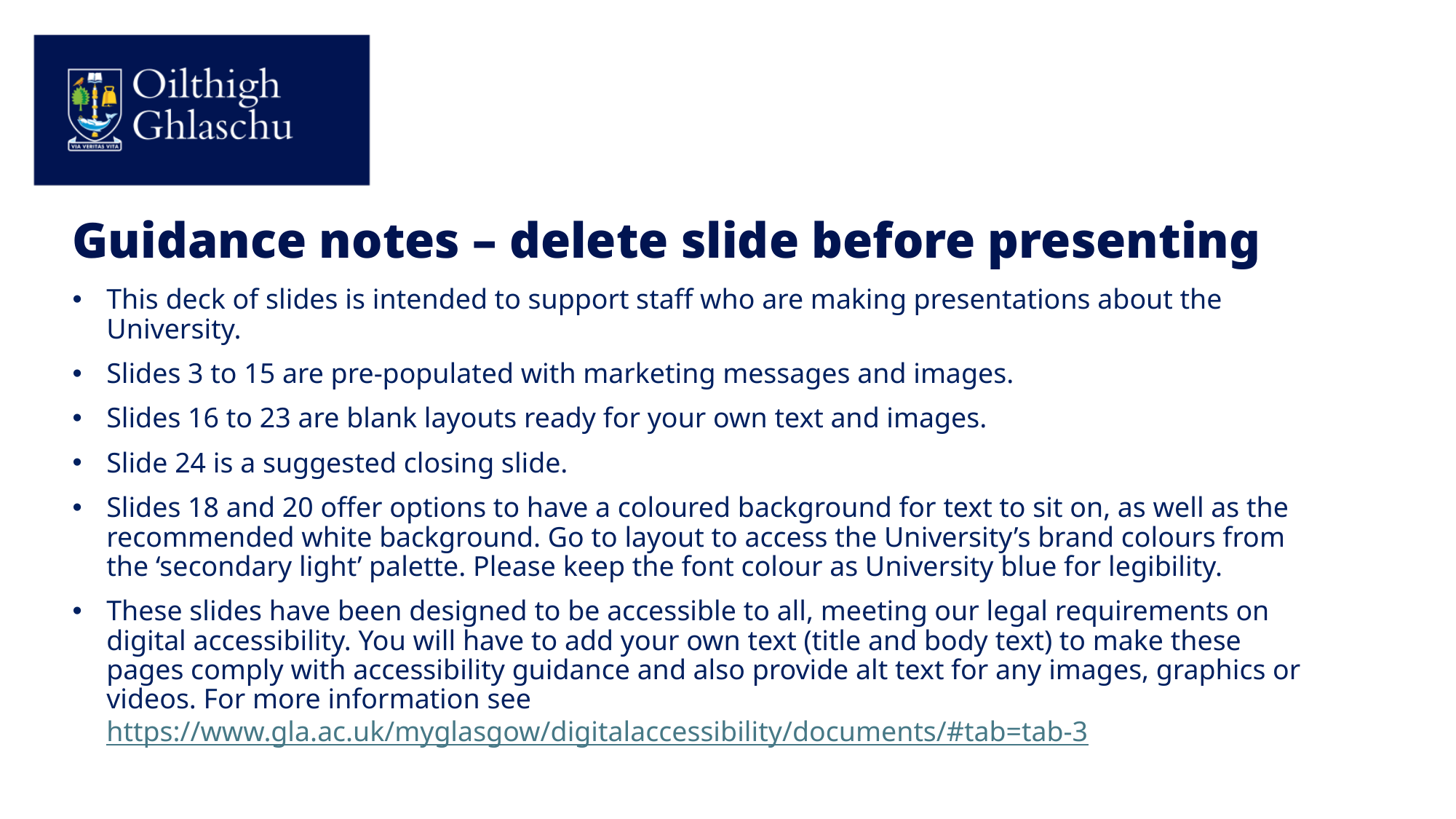

# Guidance notes – delete slide before presenting
This deck of slides is intended to support staff who are making presentations about the University.
Slides 3 to 15 are pre-populated with marketing messages and images.
Slides 16 to 23 are blank layouts ready for your own text and images.
Slide 24 is a suggested closing slide.
Slides 18 and 20 offer options to have a coloured background for text to sit on, as well as the recommended white background. Go to layout to access the University’s brand colours from the ‘secondary light’ palette. Please keep the font colour as University blue for legibility.
These slides have been designed to be accessible to all, meeting our legal requirements on digital accessibility. You will have to add your own text (title and body text) to make these pages comply with accessibility guidance and also provide alt text for any images, graphics or videos. For more information see 
https://www.gla.ac.uk/myglasgow/digitalaccessibility/documents/#tab=tab-3